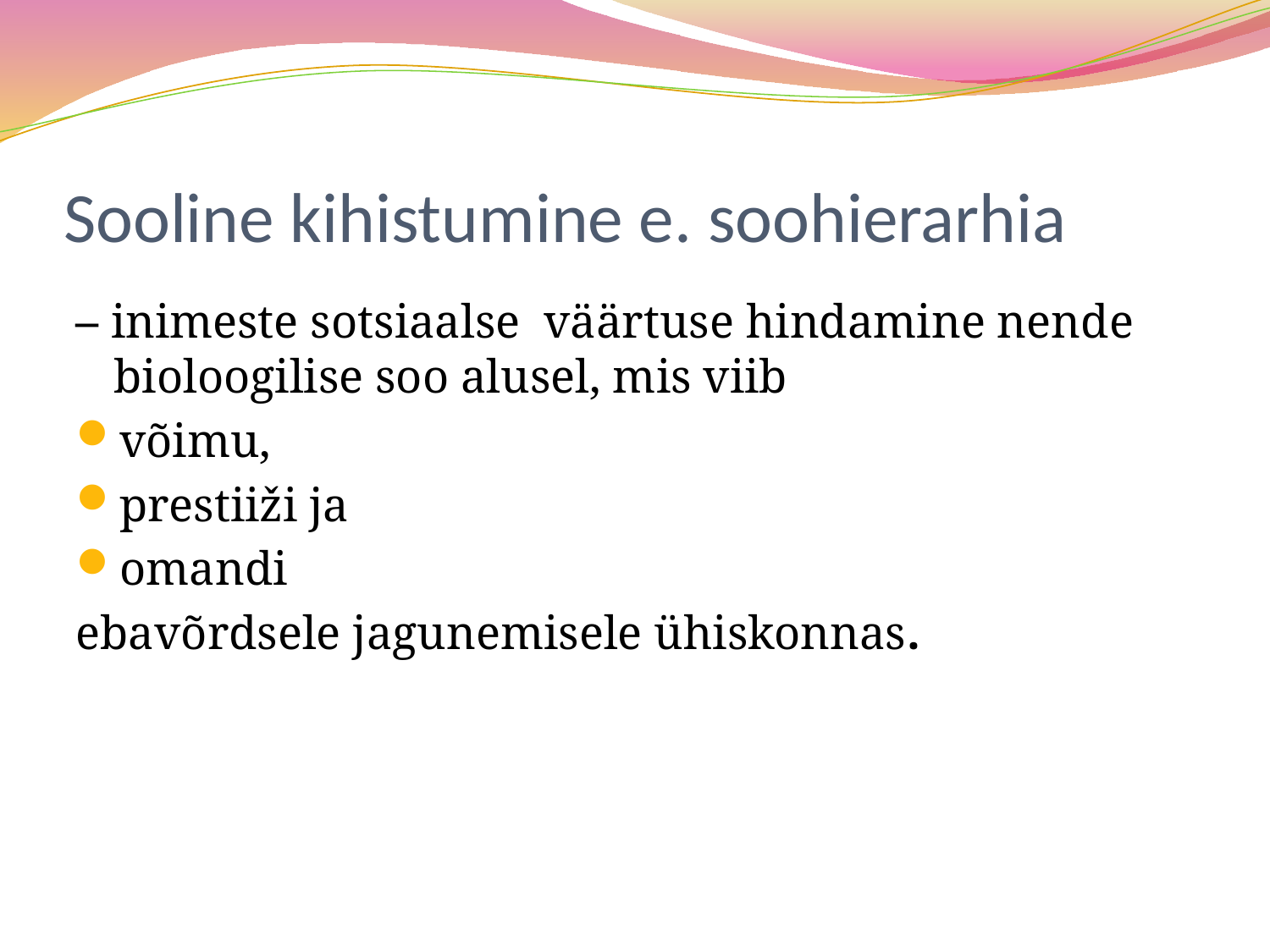

# Sooline kihistumine e. soohierarhia
– inimeste sotsiaalse  väärtuse hindamine nende bioloogilise soo alusel, mis viib
võimu,
prestiiži ja
omandi
ebavõrdsele jagunemisele ühiskonnas.